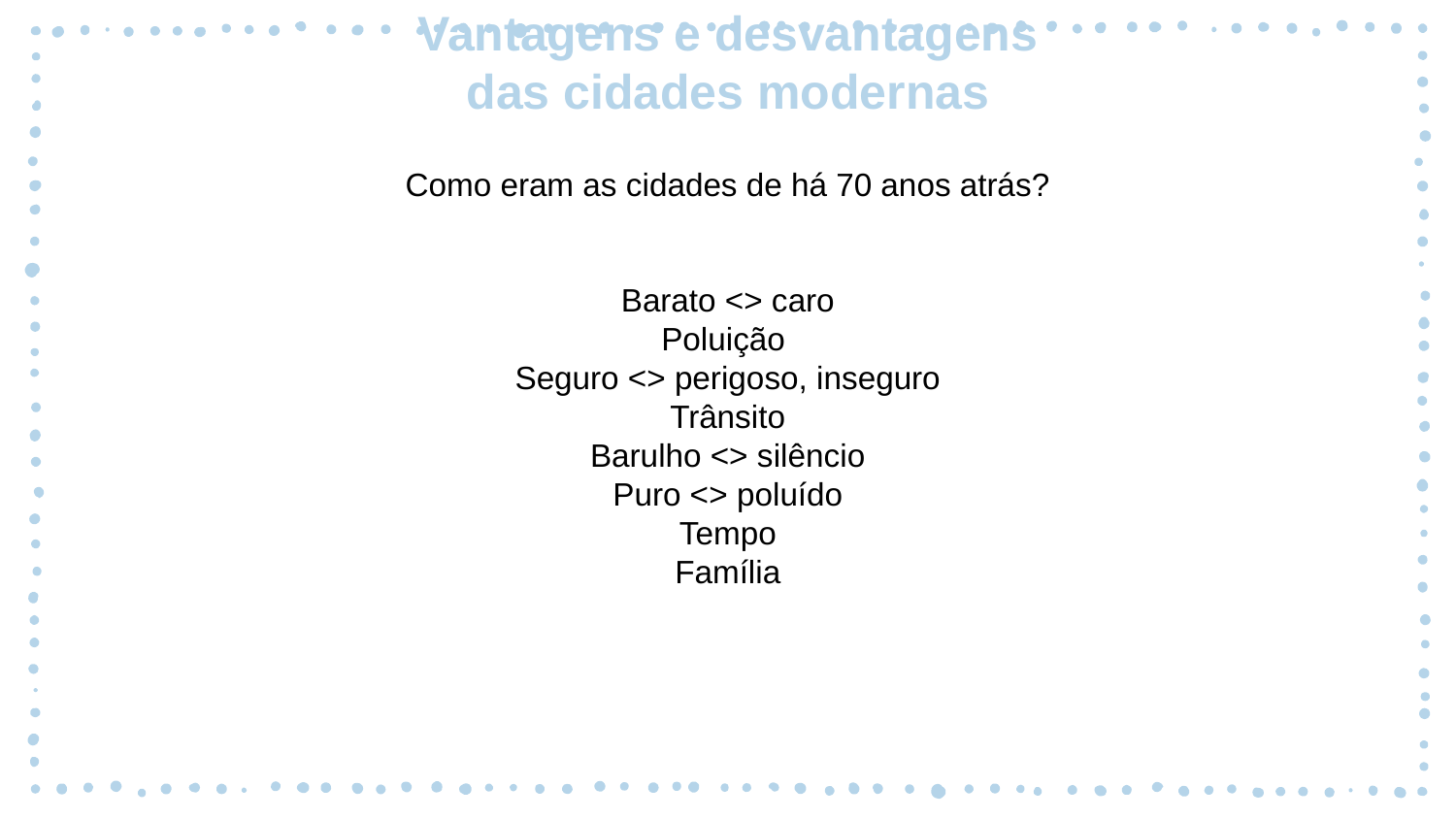

# Vantagens e desvantagens das cidades modernas
Como eram as cidades de há 70 anos atrás?

Barato <> caro
Poluição
Seguro <> perigoso, inseguro
Trânsito
Barulho <> silêncio
Puro <> poluído
Tempo
Família